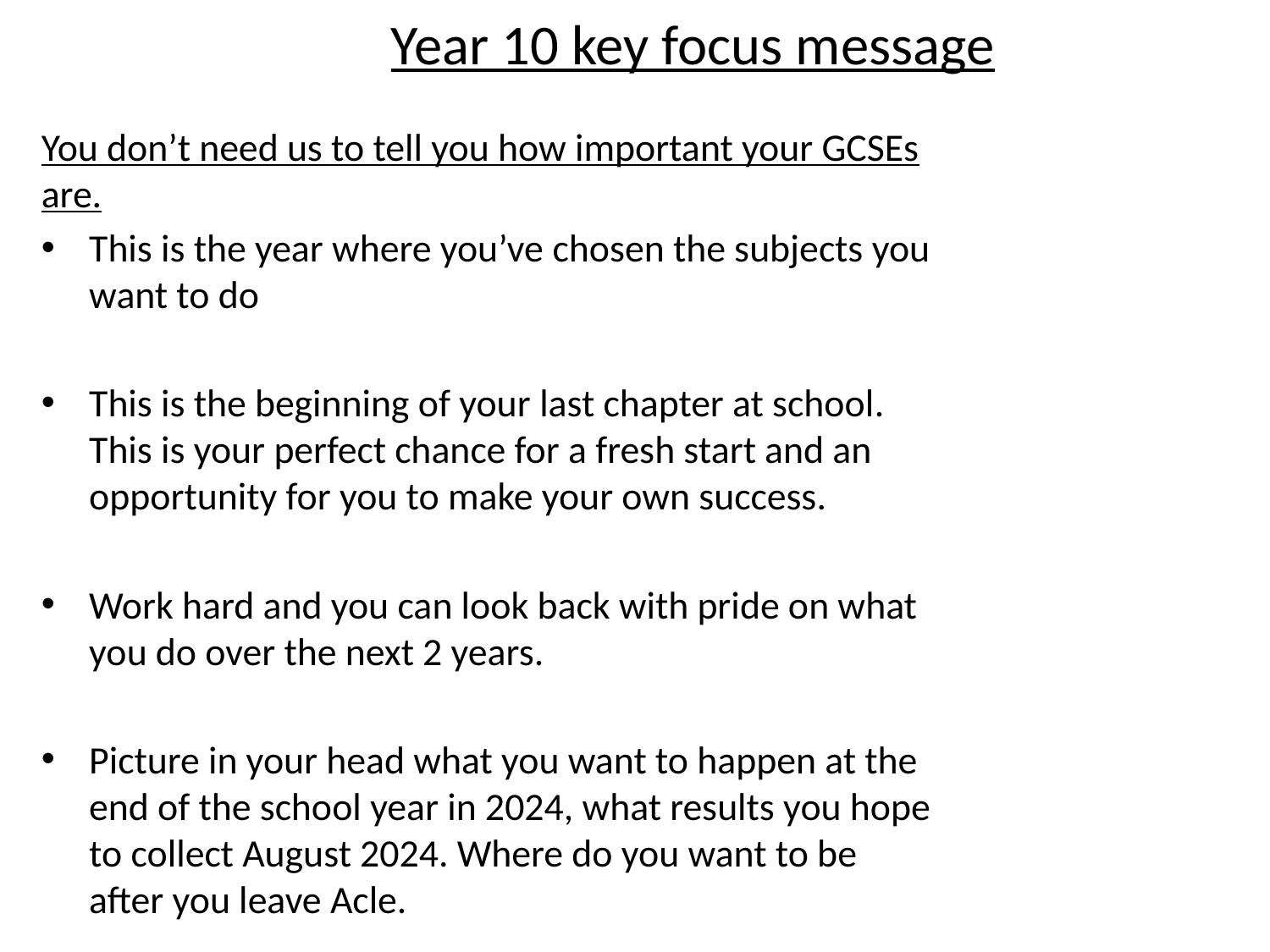

# Year 10 key focus message
You don’t need us to tell you how important your GCSEs are.
This is the year where you’ve chosen the subjects you want to do

This is the beginning of your last chapter at school. This is your perfect chance for a fresh start and an opportunity for you to make your own success.

Work hard and you can look back with pride on what you do over the next 2 years.

Picture in your head what you want to happen at the end of the school year in 2024, what results you hope to collect August 2024. Where do you want to be after you leave Acle.